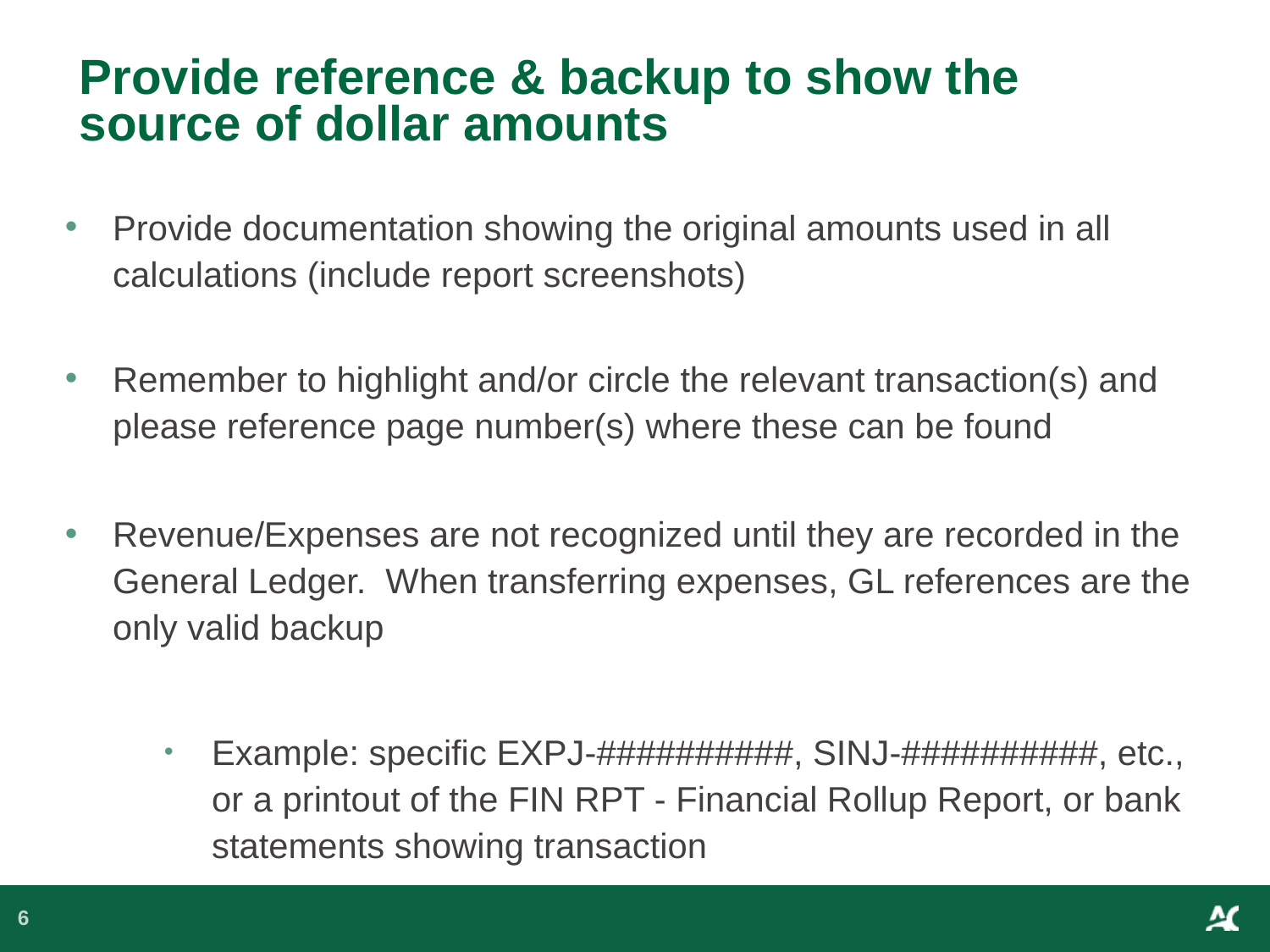

# Provide reference & backup to show the source of dollar amounts
Provide documentation showing the original amounts used in all calculations (include report screenshots)
Remember to highlight and/or circle the relevant transaction(s) and please reference page number(s) where these can be found
Revenue/Expenses are not recognized until they are recorded in the General Ledger.  When transferring expenses, GL references are the only valid backup

Example: specific EXPJ-##########, SINJ-##########, etc., or a printout of the FIN RPT - Financial Rollup Report, or bank statements showing transaction
6